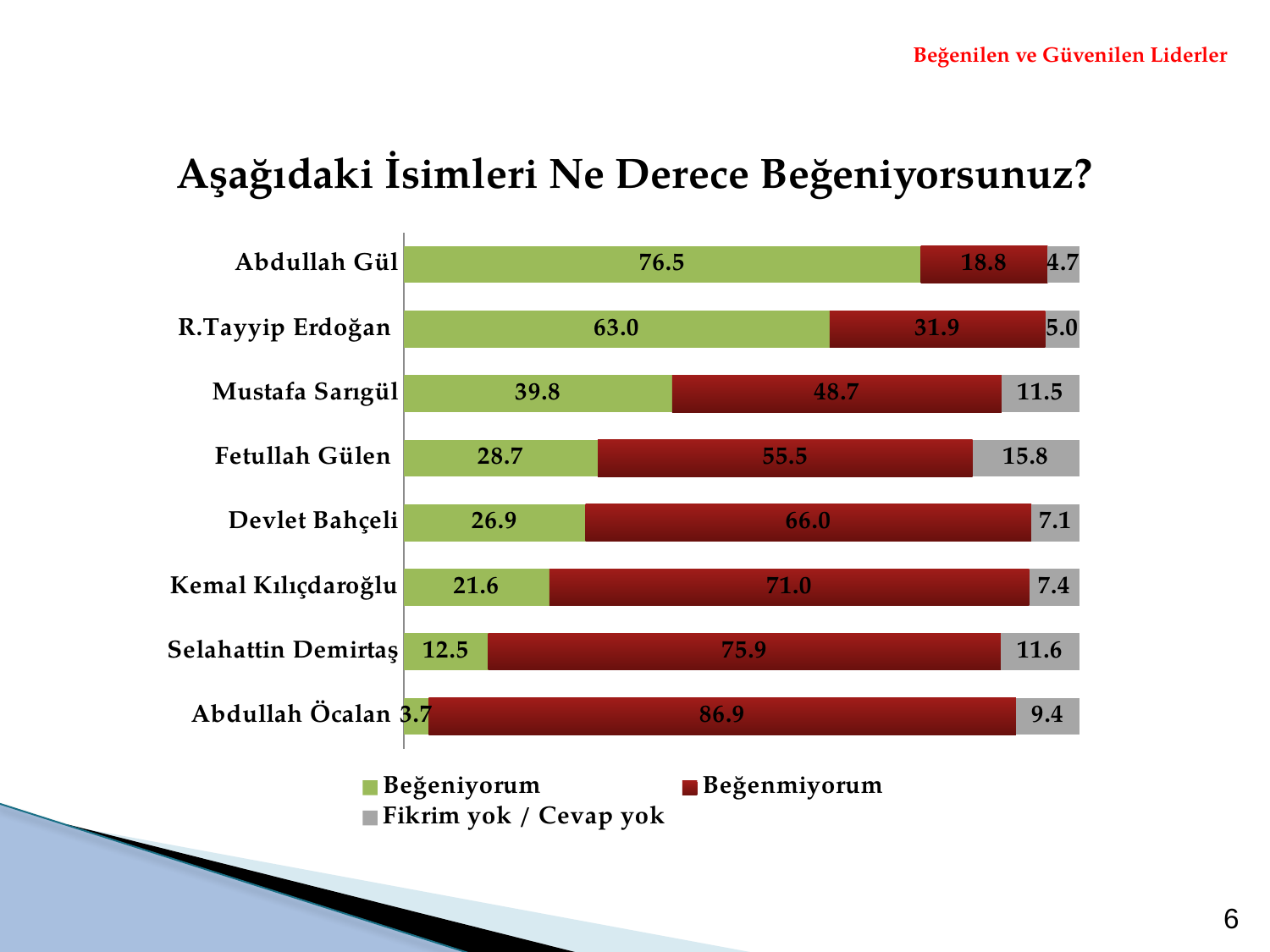

Beğenilen ve Güvenilen Liderler
Aşağıdaki İsimleri Ne Derece Beğeniyorsunuz?

### Chart

| Category | Beğeniyorum | Beğenmiyorum | Fikrim yok / Cevap yok |
|---|---|---|---|
| Abdullah Öcalan  | 3.703703703703704 | 86.9135802469136 | 9.382716049382726 |
| Selahattin Demirtaş | 12.510288065843621 | 75.88477366255135 | 11.604938271604947 |
| Kemal Kılıçdaroğlu | 21.56378600823044 | 71.02880658436214 | 7.4074074074074066 |
| Devlet Bahçeli | 26.91358024691358 | 66.0082304526748 | 7.078189300411523 |
| Fetullah Gülen  | 28.72427983539092 | 55.47325102880656 | 15.802469135802477 |
| Mustafa Sarıgül | 39.75308641975304 | 48.72427983539095 | 11.522633744855966 |
| R.Tayyip Erdoğan  | 63.04526748971189 | 31.934156378600825 | 5.020576131687239 |
| Abdullah Gül | 76.54320987654322 | 18.765432098765395 | 4.691358024691358 |
6